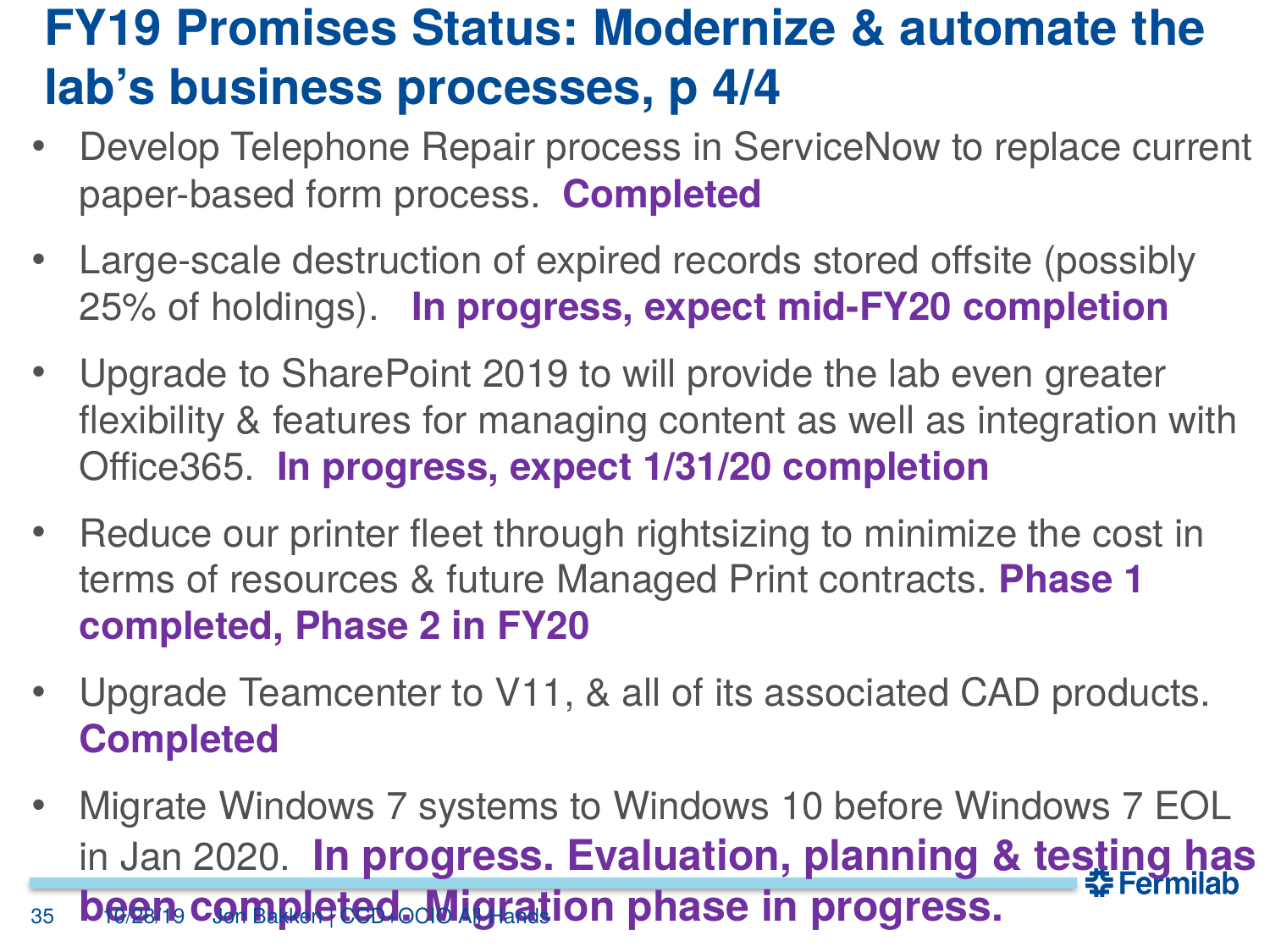

# FY19 Promises Status: Modernize & automate the lab’s business processes, p 4/4
Develop Telephone Repair process in ServiceNow to replace current paper-based form process.  Completed

Large-scale destruction of expired records stored offsite (possibly 25% of holdings).   In progress, expect mid-FY20 completion

Upgrade to SharePoint 2019 to will provide the lab even greater flexibility & features for managing content as well as integration with Office365.  In progress, expect 1/31/20 completion

Reduce our printer fleet through rightsizing to minimize the cost in terms of resources & future Managed Print contracts. Phase 1 completed, Phase 2 in FY20

Upgrade Teamcenter to V11, & all of its associated CAD products.  Completed

Migrate Windows 7 systems to Windows 10 before Windows 7 EOL in Jan 2020.  In progress. Evaluation, planning & testing has been completed. Migration phase in progress.
35
10/28/19
Jon Bakken | CCD+OCIO All-Hands